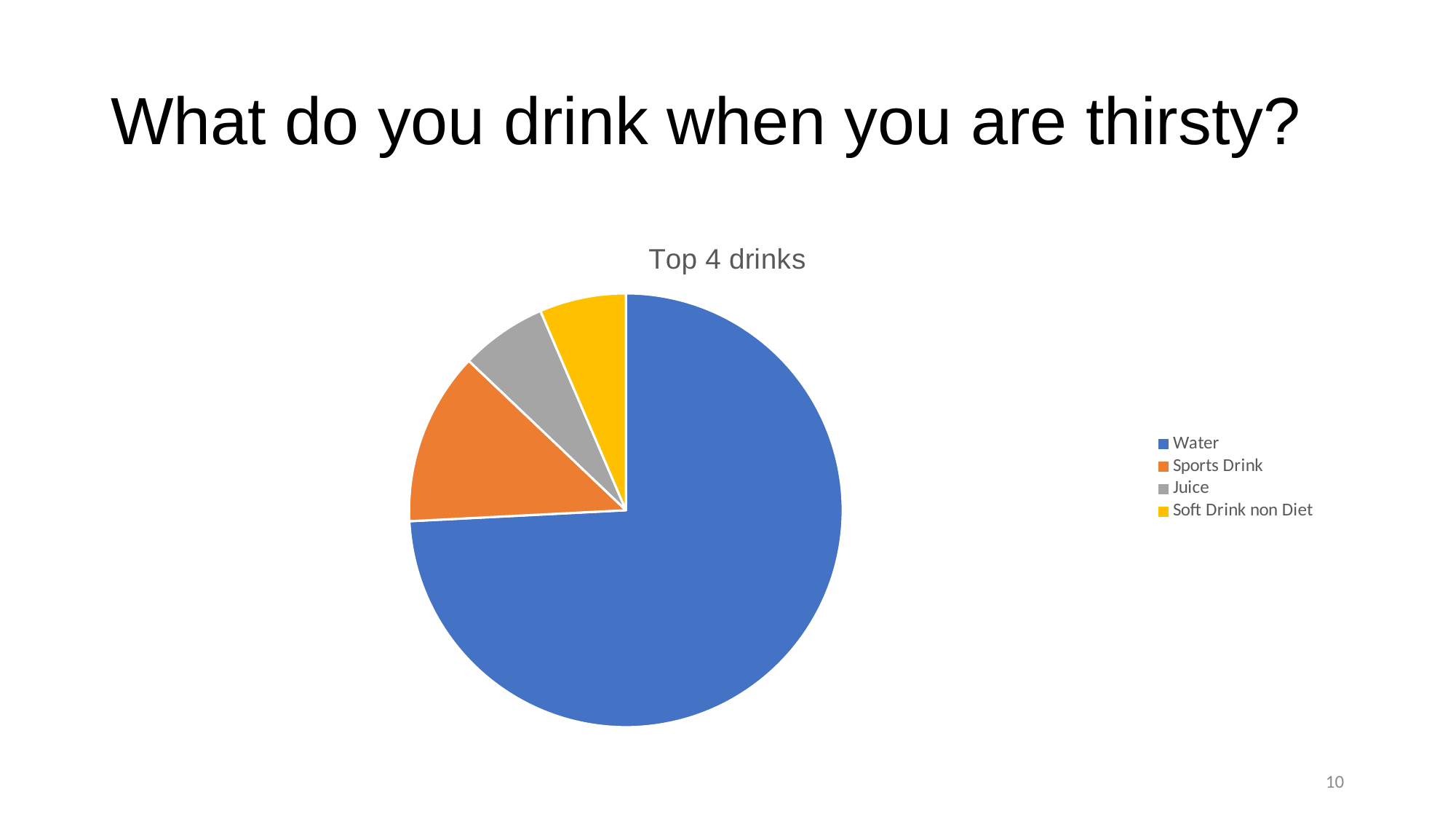

# What do you drink when you are thirsty?

### Chart: Top 4 drinks

| Category | Top 4 drinks |
|---|---|
| Water | 92.0 |
| Sports Drink                  | 16.0 |
| Juice | 8.0 |
| Soft Drink non Diet | 8.0 |
10